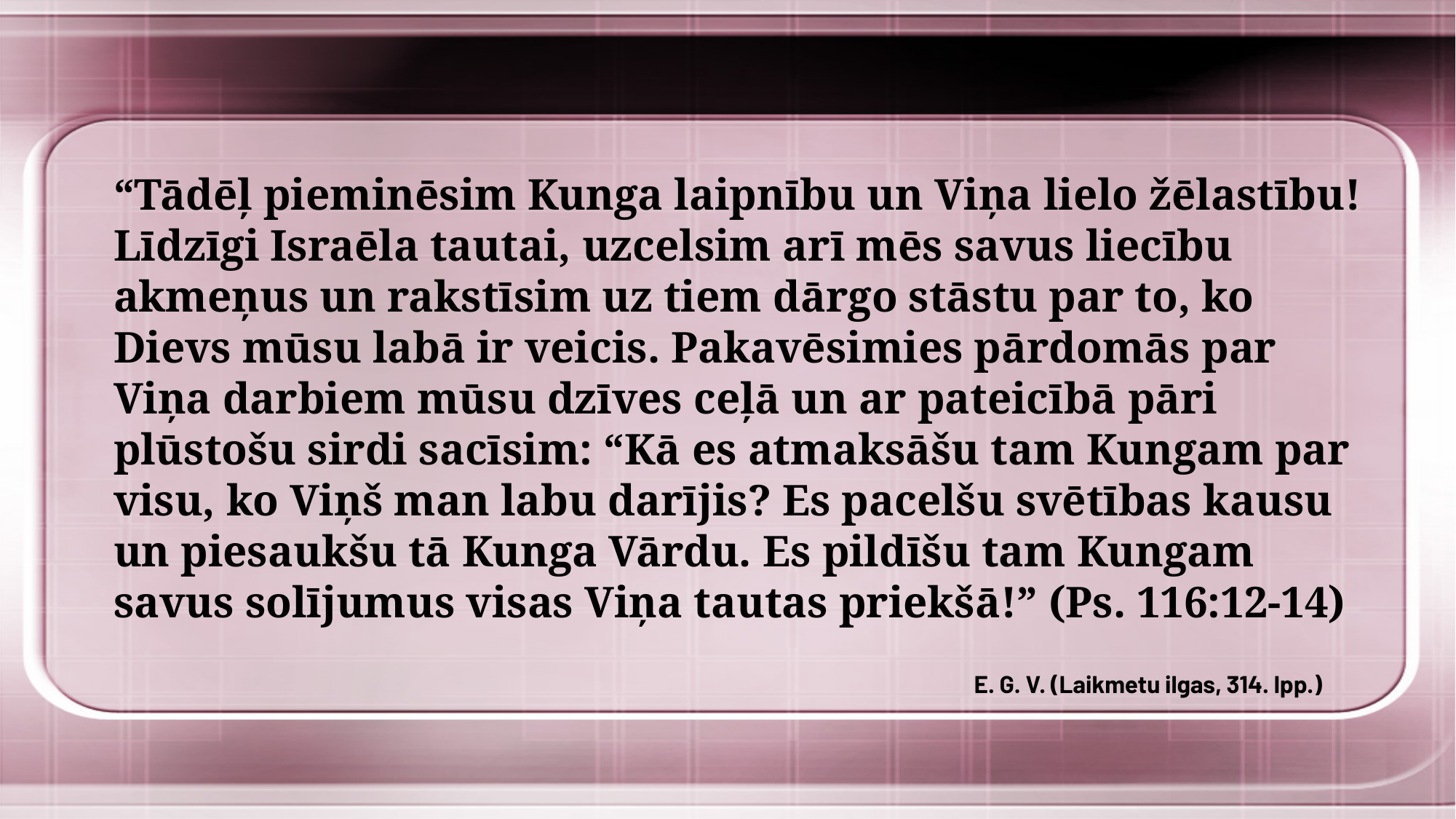

“Tādēļ pieminēsim Kunga laipnību un Viņa lielo žēlastību! Līdzīgi Israēla tautai, uzcelsim arī mēs savus liecību akmeņus un rakstīsim uz tiem dārgo stāstu par to, ko Dievs mūsu labā ir veicis. Pakavēsimies pārdomās par Viņa darbiem mūsu dzīves ceļā un ar pateicībā pāri plūstošu sirdi sacīsim: “Kā es atmaksāšu tam Kungam par visu, ko Viņš man labu darījis? Es pacelšu svētības kausu un piesaukšu tā Kunga Vārdu. Es pildīšu tam Kungam savus solījumus visas Viņa tautas priekšā!” (Ps. 116:12-14)
E. G. V. (Laikmetu ilgas, 314. lpp.)